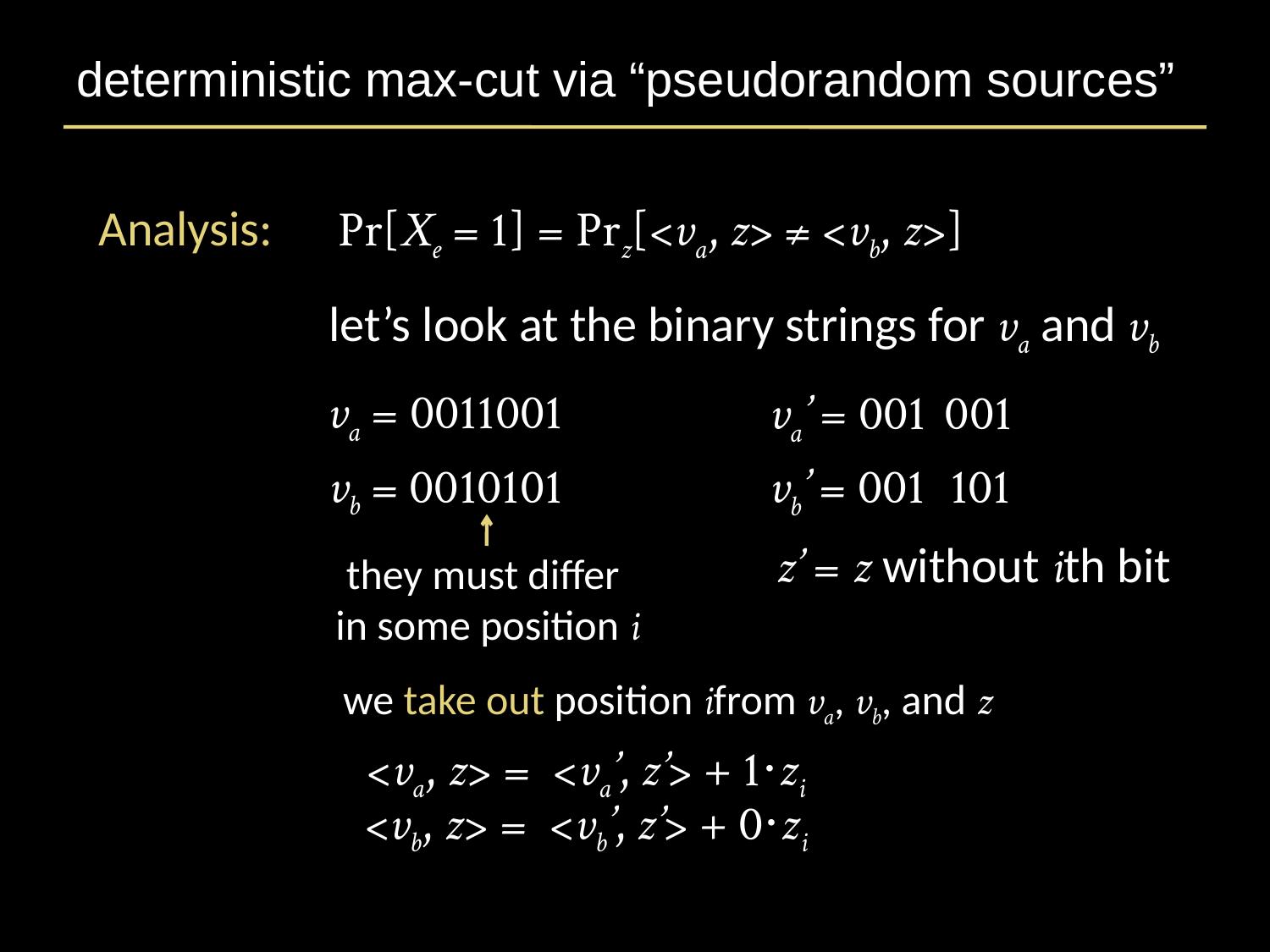

# deterministic max-cut via “pseudorandom sources”
Analysis:
Pr[Xe = 1] = Prz[<va, z> ≠ <vb, z>]

let’s look at the binary strings for va and vb
va = 0011001
va’ = 0011001
vb’ = 0010101
z’ = z without ith bit
vb = 0010101
they must differ
in some position i
we take out position ifrom va, vb, and z
<va, z> =  <va’, z’> + 1⋅zi
<vb, z> =  <vb’, z’> + 0⋅zi